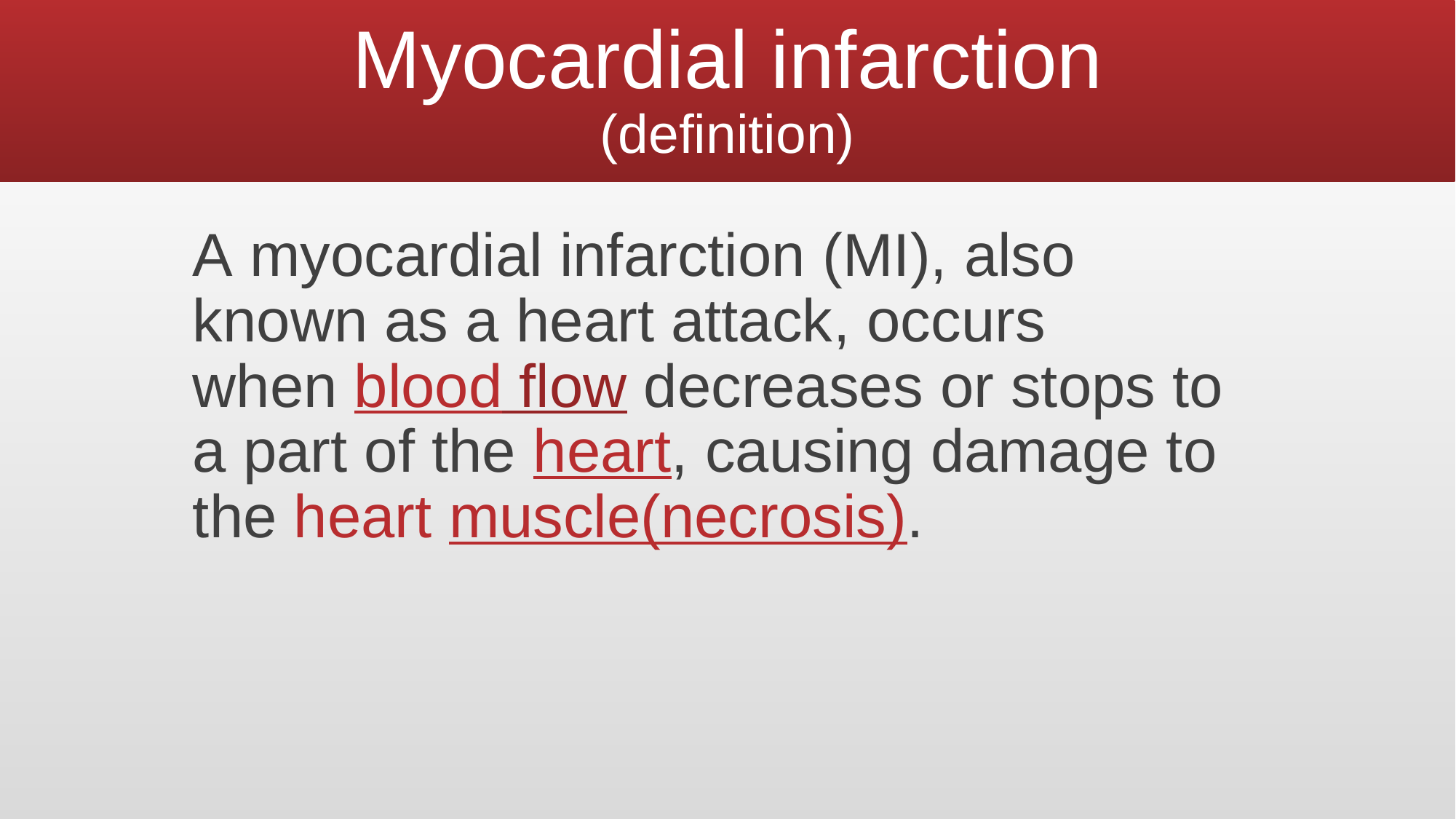

# Myocardial infarction (definition)
A myocardial infarction (MI), also known as a heart attack, occurs when blood flow decreases or stops to a part of the heart, causing damage to the heart muscle(necrosis).